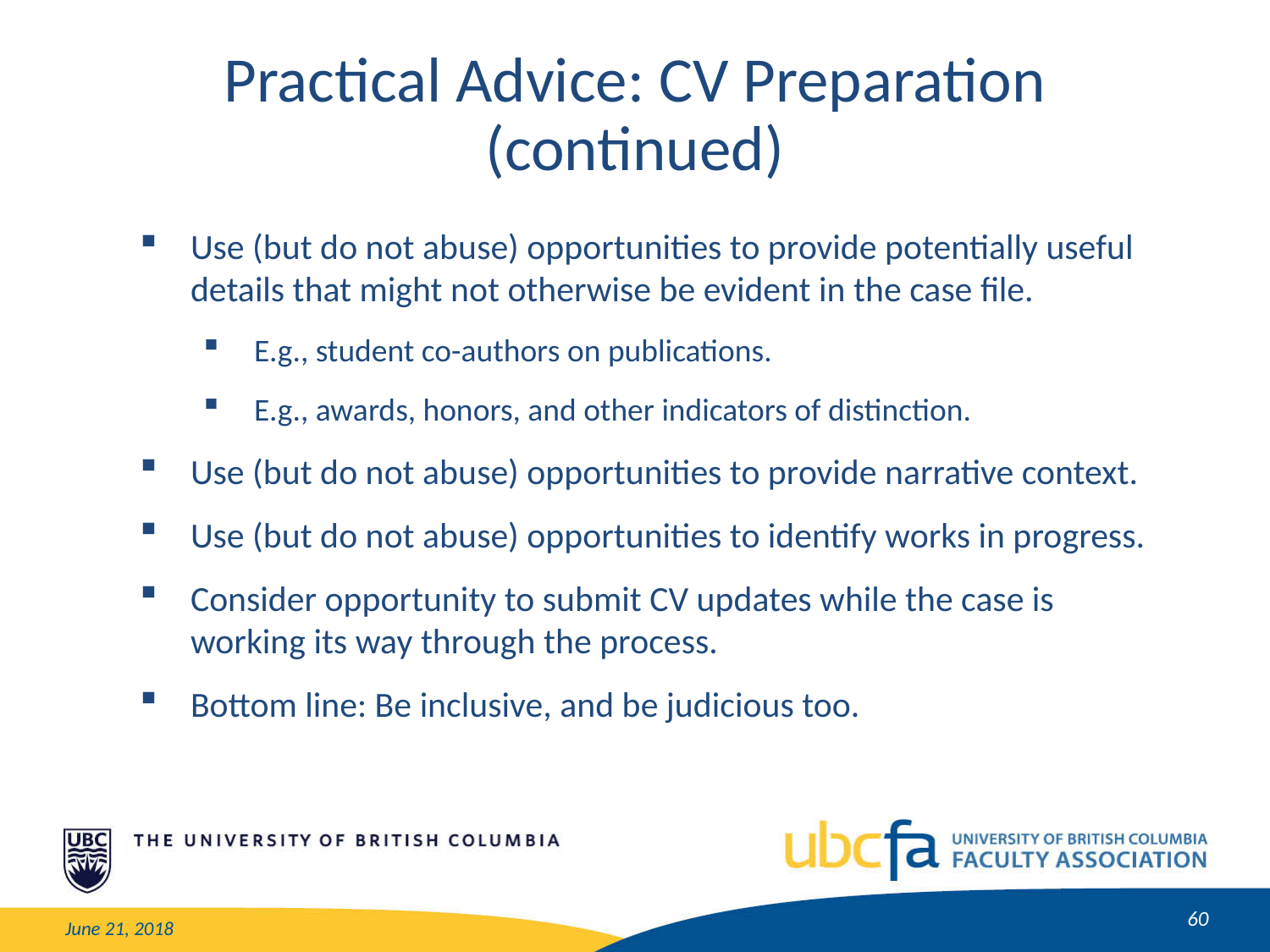

Practical Advice: CV Preparation
(continued)
Use (but do not abuse) opportunities to provide potentially useful details that might not otherwise be evident in the case file.
E.g., student co-authors on publications.
E.g., awards, honors, and other indicators of distinction.
Use (but do not abuse) opportunities to provide narrative context.
Use (but do not abuse) opportunities to identify works in progress.
Consider opportunity to submit CV updates while the case is working its way through the process.
Bottom line: Be inclusive, and be judicious too.

60
June 21, 2018